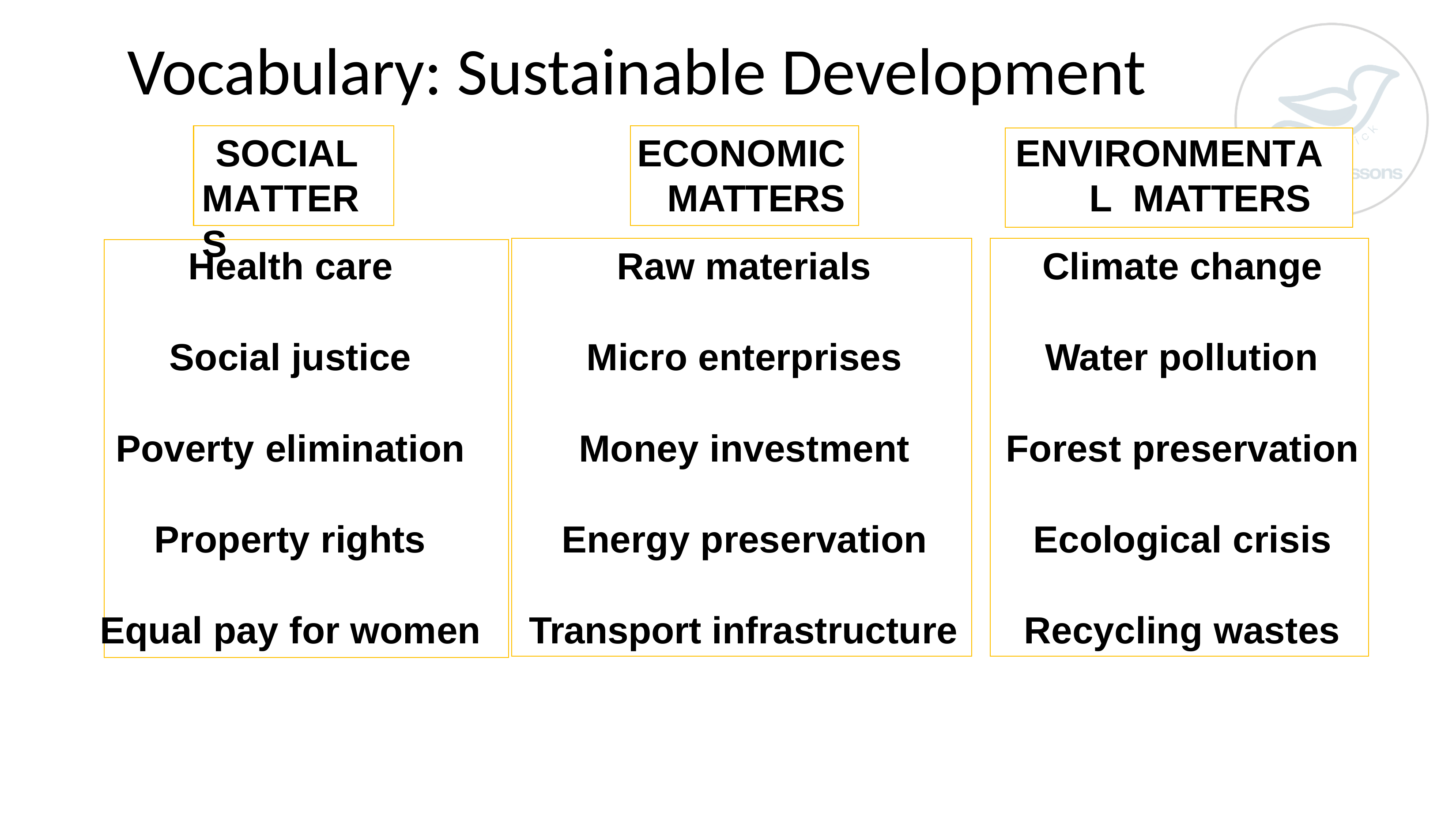

# Vocabulary: Sustainable Development

SOCIAL  MATTERS
ECONOMIC  MATTERS

ENVIRONMENTAL  MATTERS

Health care
Raw materials
Climate change
Social justice
Micro enterprises
Water pollution
Poverty elimination
Money investment
Forest preservation
Property rights
Energy preservation
Ecological crisis
Equal pay for women
Transport infrastructure
Recycling wastes